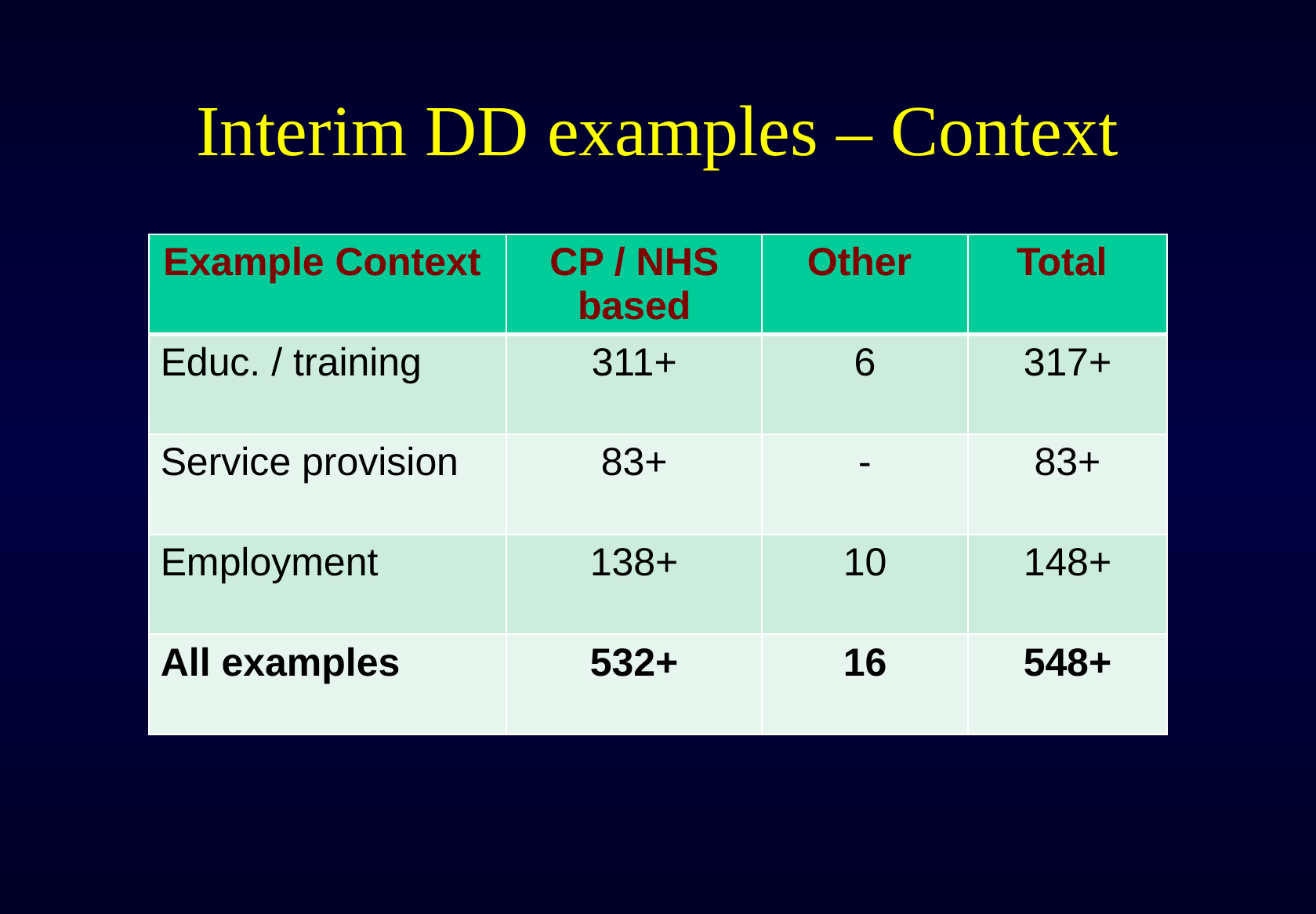

# Interim DD examples – Context
| Example Context | CP / NHS based | Other | Total |
| --- | --- | --- | --- |
| Educ. / training | 311+ | 6 | 317+ |
| Service provision | 83+ | - | 83+ |
| Employment | 138+ | 10 | 148+ |
| All examples | 532+ | 16 | 548+ |